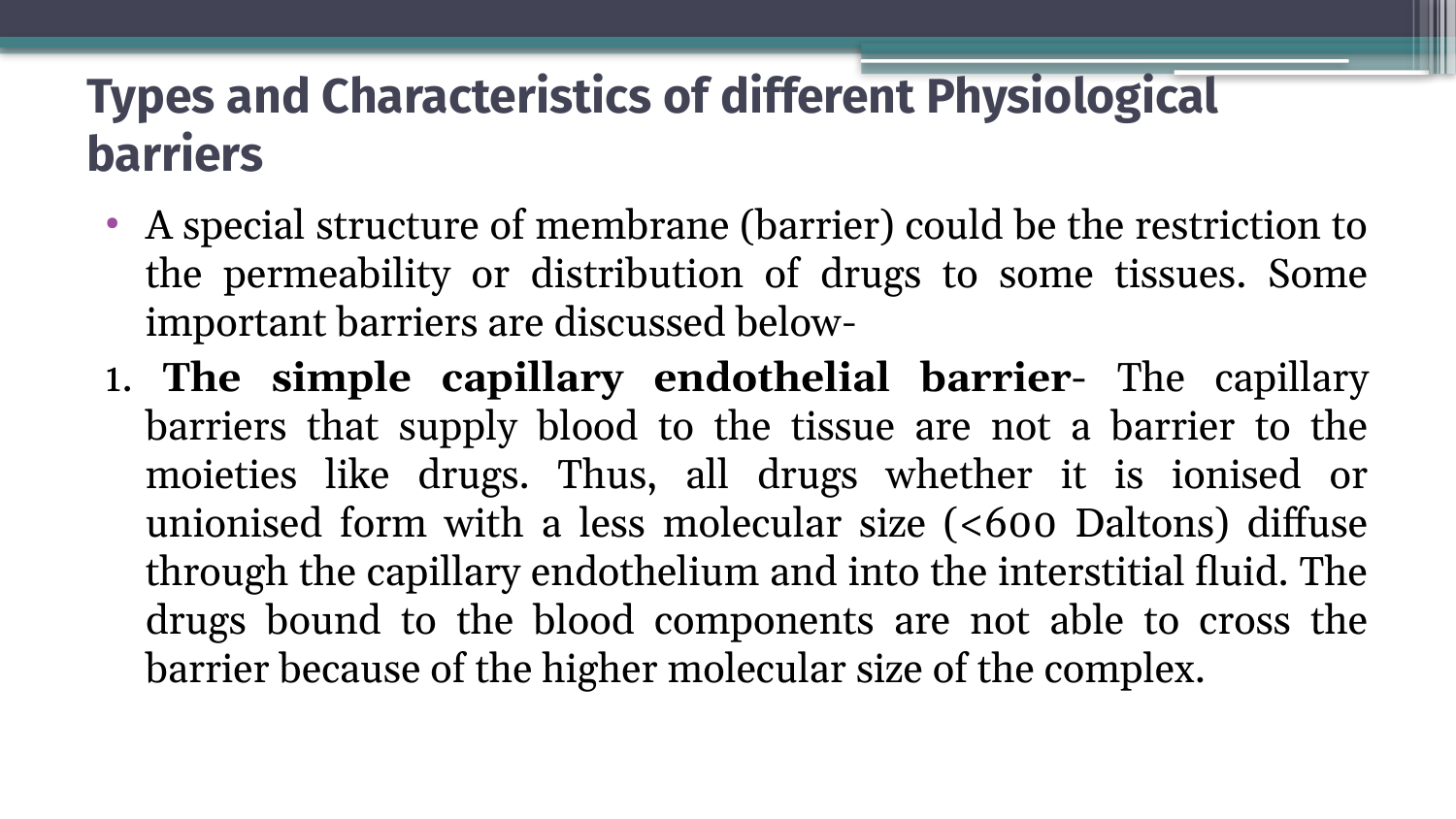

# Types and Characteristics of different Physiological barriers
A special structure of membrane (barrier) could be the restriction to the permeability or distribution of drugs to some tissues. Some important barriers are discussed below-
1. The simple capillary endothelial barrier- The capillary barriers that supply blood to the tissue are not a barrier to the moieties like drugs. Thus, all drugs whether it is ionised or unionised form with a less molecular size (<600 Daltons) diffuse through the capillary endothelium and into the interstitial fluid. The drugs bound to the blood components are not able to cross the barrier because of the higher molecular size of the complex.